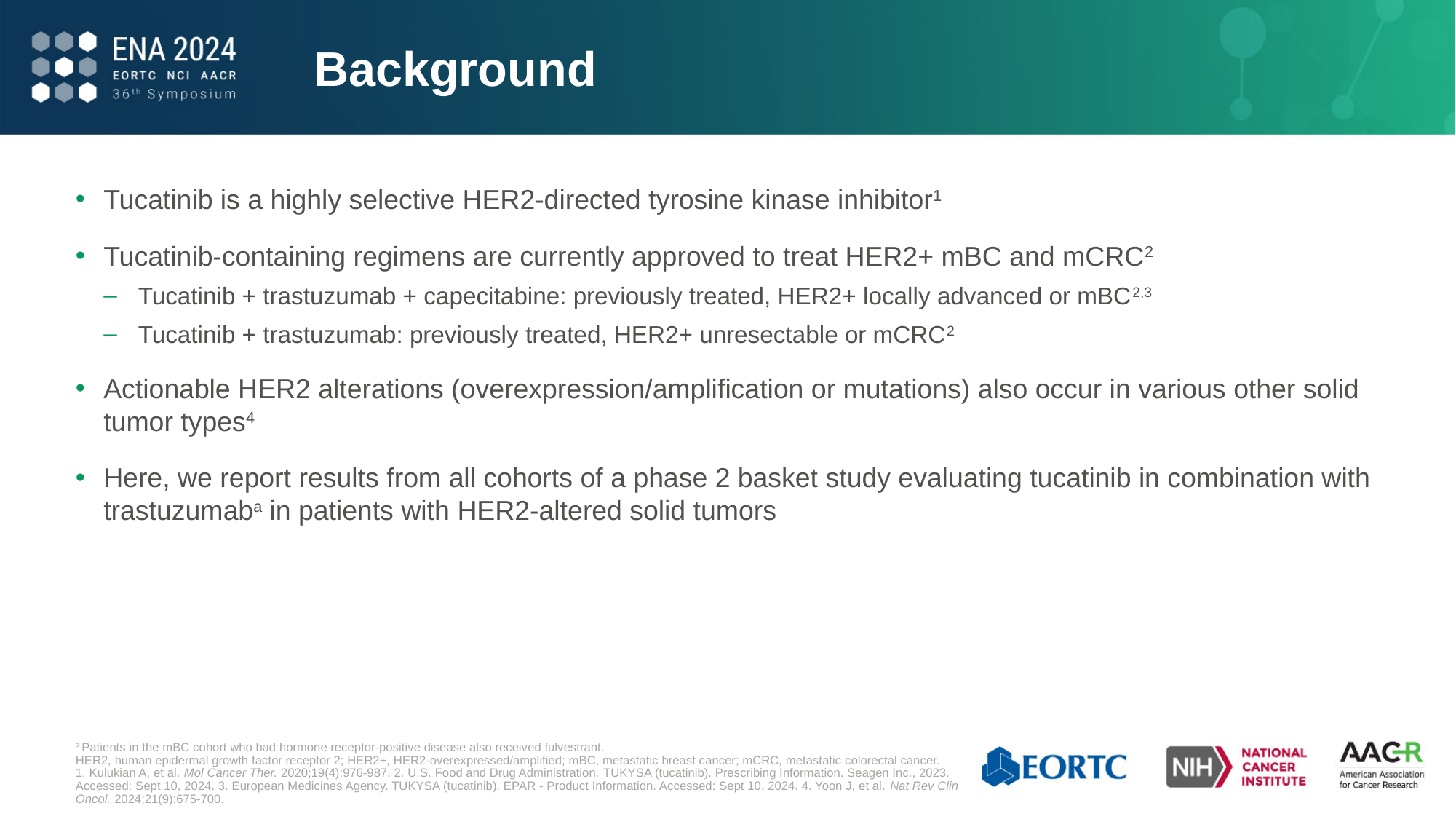

# Background
Tucatinib is a highly selective HER2-directed tyrosine kinase inhibitor1
Tucatinib-containing regimens are currently approved to treat HER2+ mBC and mCRC2
Tucatinib + trastuzumab + capecitabine: previously treated, HER2+ locally advanced or mBC2,3
Tucatinib + trastuzumab: previously treated, HER2+ unresectable or mCRC2
Actionable HER2 alterations (overexpression/amplification or mutations) also occur in various other solid tumor types4
Here, we report results from all cohorts of a phase 2 basket study evaluating tucatinib in combination with trastuzumaba in patients with HER2-altered solid tumors
a Patients in the mBC cohort who had hormone receptor-positive disease also received fulvestrant.
HER2, human epidermal growth factor receptor 2; HER2+, HER2-overexpressed/amplified; mBC, metastatic breast cancer; mCRC, metastatic colorectal cancer.
1. Kulukian A, et al. Mol Cancer Ther. 2020;19(4):976-987. 2. U.S. Food and Drug Administration. TUKYSA (tucatinib). Prescribing Information. Seagen Inc., 2023. Accessed: Sept 10, 2024. 3. European Medicines Agency. TUKYSA (tucatinib). EPAR - Product Information. Accessed: Sept 10, 2024. 4. Yoon J, et al. Nat Rev Clin Oncol. 2024;21(9):675-700.